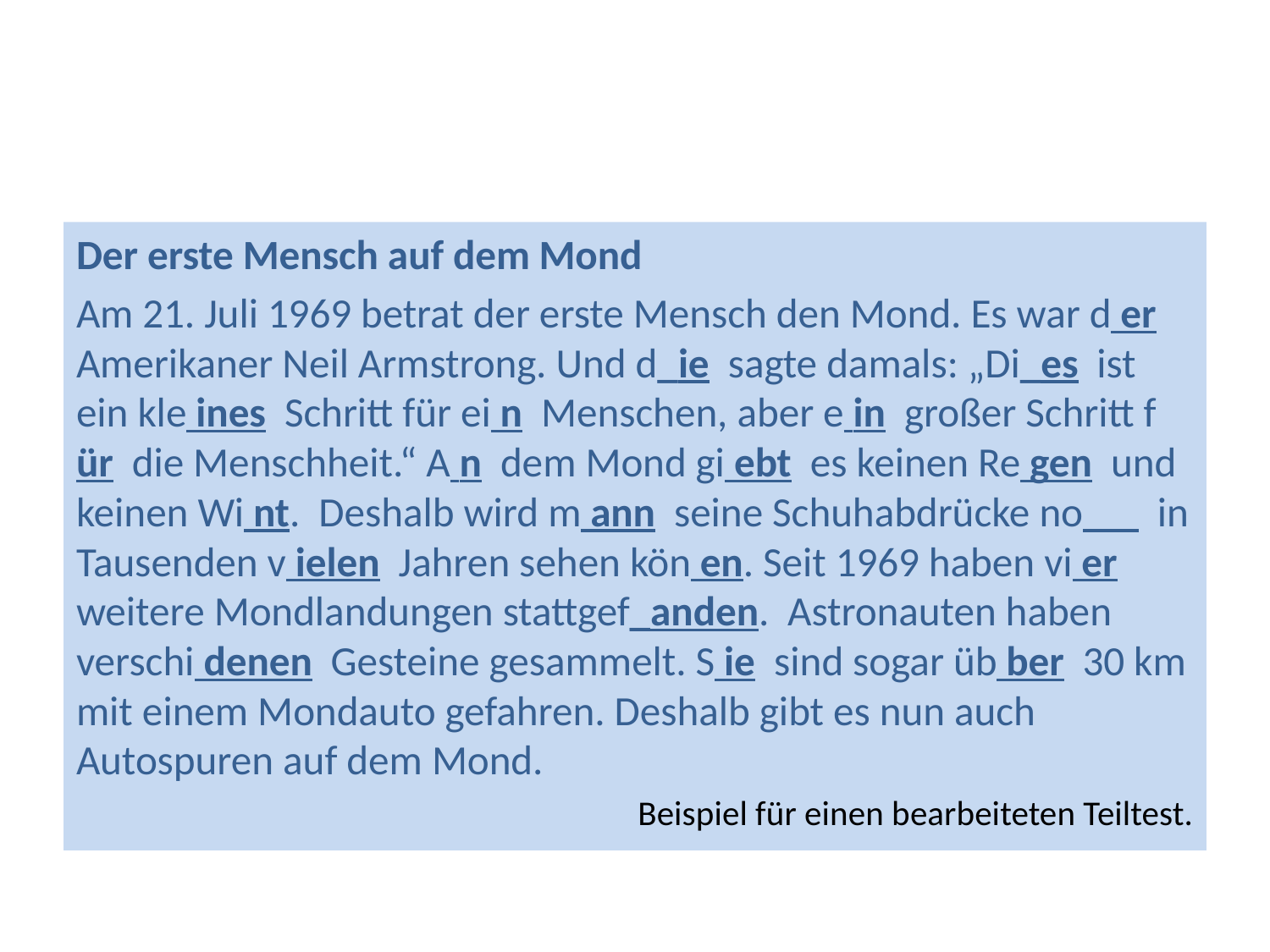

#
Der erste Mensch auf dem Mond
Am 21. Juli 1969 betrat der erste Mensch den Mond. Es war d er Amerikaner Neil Armstrong. Und d_ie  sagte damals: „Di_es  ist ein kle ines  Schritt für ei n  Menschen, aber e in  großer Schritt f ür  die Menschheit.“ A n  dem Mond gi ebt  es keinen Re gen  und keinen Wi nt.  Deshalb wird m ann  seine Schuhabdrücke no        in Tausenden v ielen  Jahren sehen kön en. Seit 1969 haben vi er  weitere Mondlandungen stattgef_anden.  Astronauten haben  verschi denen  Gesteine gesammelt. S ie  sind sogar üb ber  30 km mit einem Mondauto gefahren. Deshalb gibt es nun auch Autospuren auf dem Mond.
Beispiel für einen bearbeiteten Teiltest.